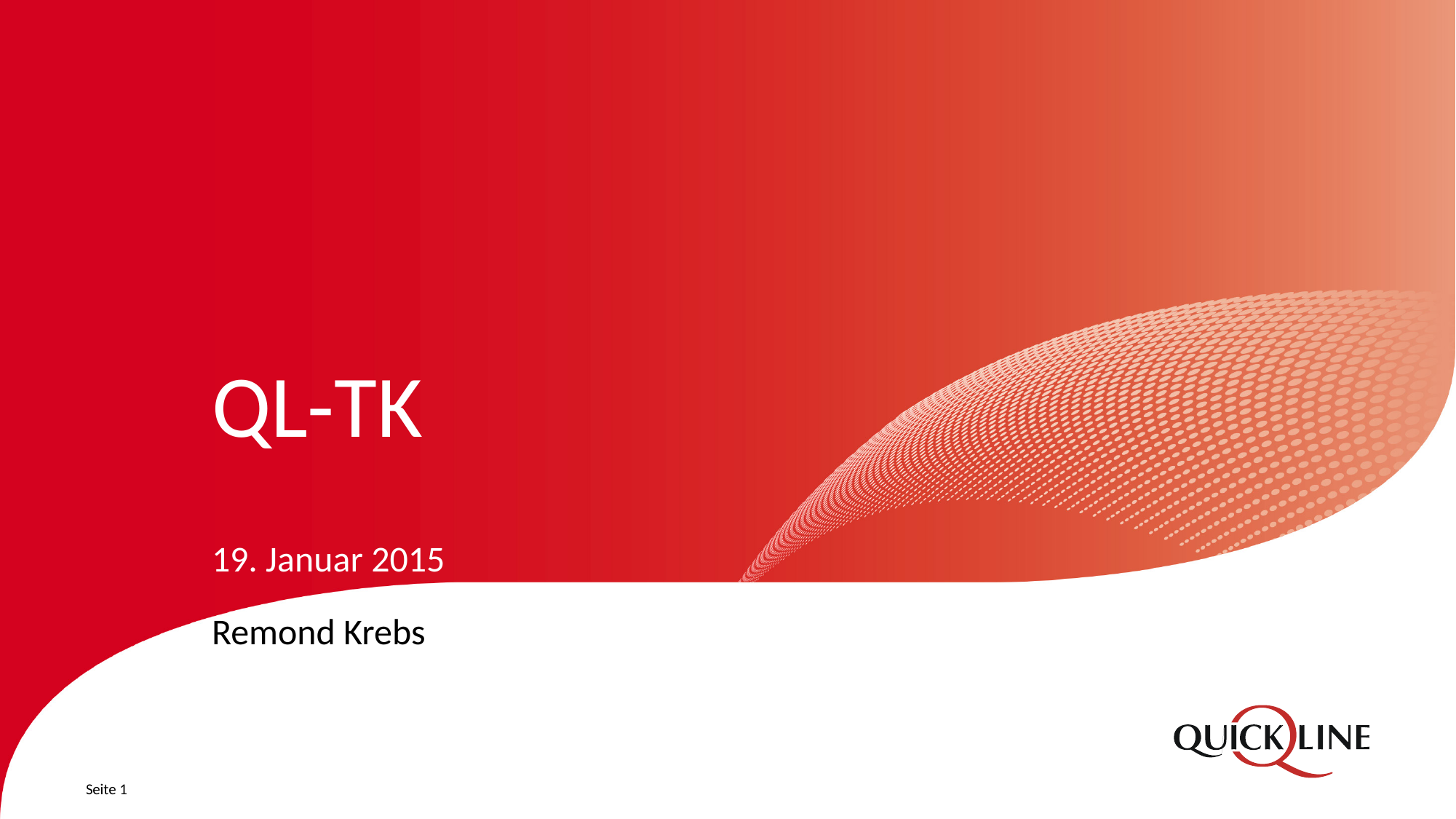

# QL-TK
19. Januar 2015
Remond Krebs
Seite 1